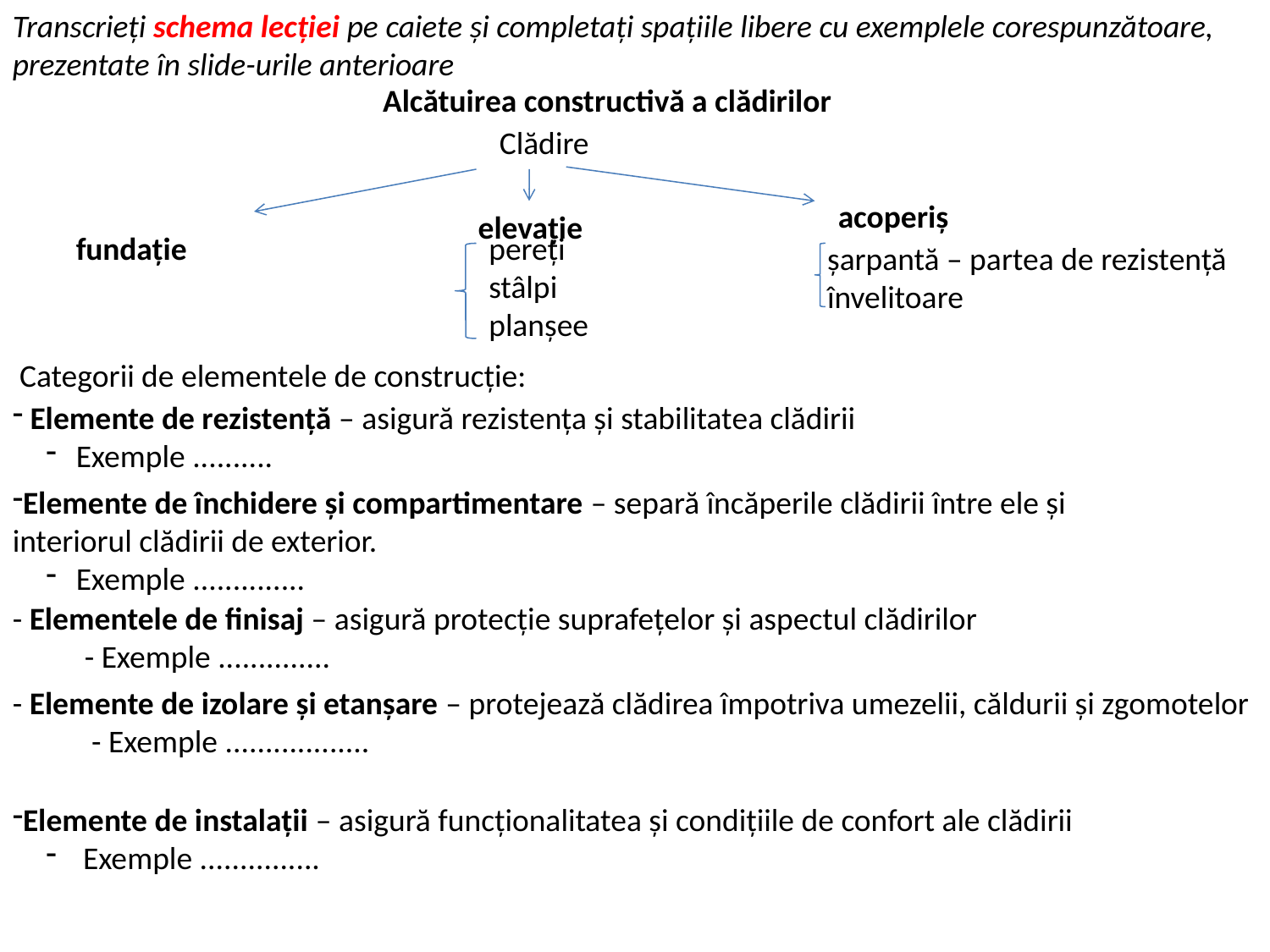

Transcrieți schema lecției pe caiete și completați spațiile libere cu exemplele corespunzătoare, prezentate în slide-urile anterioare
Alcătuirea constructivă a clădirilor
Clădire
acoperiș
elevație
fundație
pereți
stâlpi
planșee
șarpantă – partea de rezistență
învelitoare

 Categorii de elementele de construcție:
 Elemente de rezistență – asigură rezistența și stabilitatea clădirii
Exemple ..........
Elemente de închidere și compartimentare – separă încăperile clădirii între ele și interiorul clădirii de exterior.
Exemple ..............
- Elementele de finisaj – asigură protecție suprafețelor și aspectul clădirilor
          - Exemple ..............
- Elemente de izolare și etanșare – protejează clădirea împotriva umezelii, căldurii și zgomotelor
           - Exemple ..................
Elemente de instalații – asigură funcționalitatea și condițiile de confort ale clădirii
 Exemple ...............